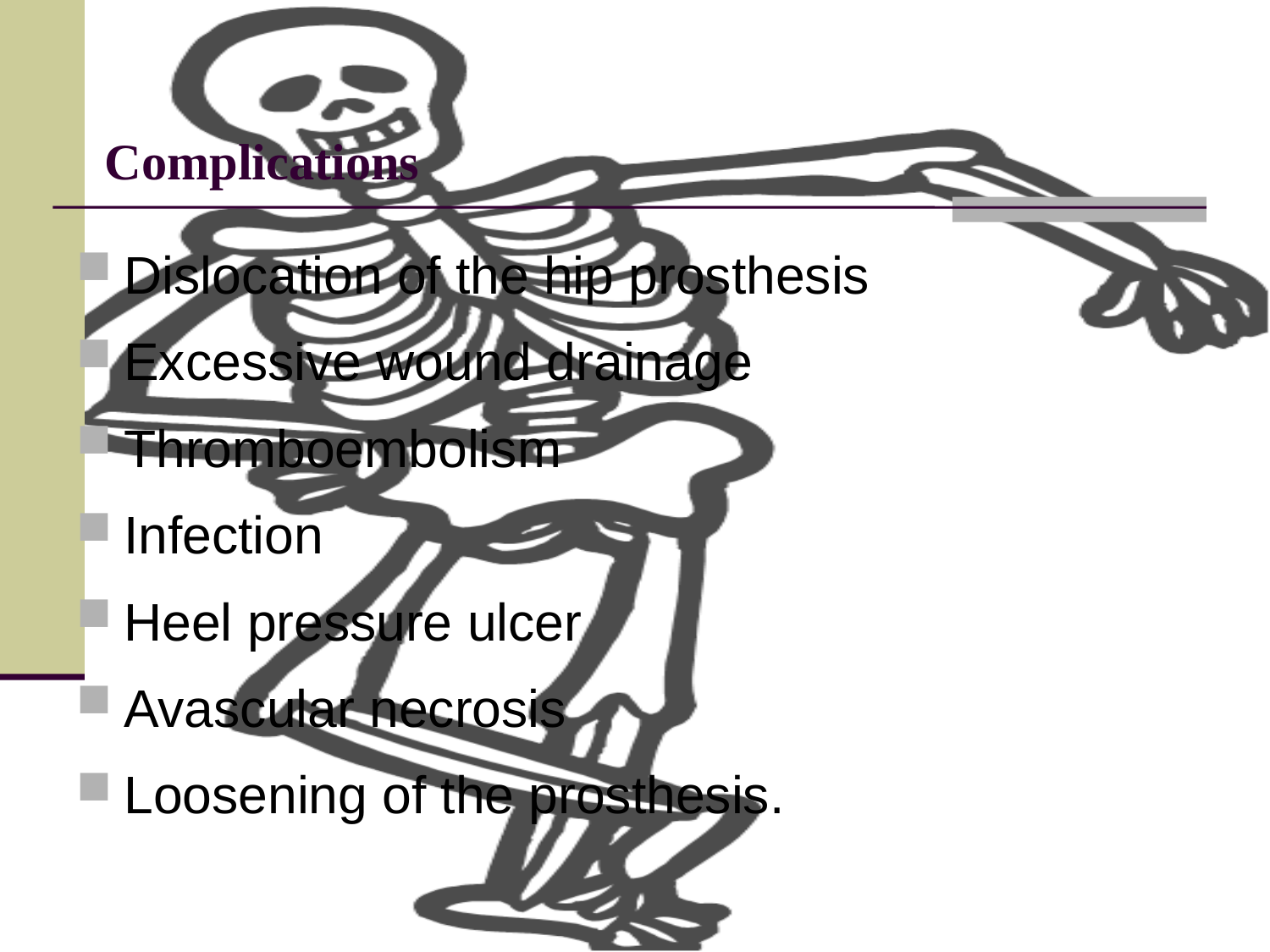

# Complications
Dislocation of the hip prosthesis
Excessive wound drainage
Thromboembolism
Infection
Heel pressure ulcer
Avascular necrosis
Loosening of the prosthesis.